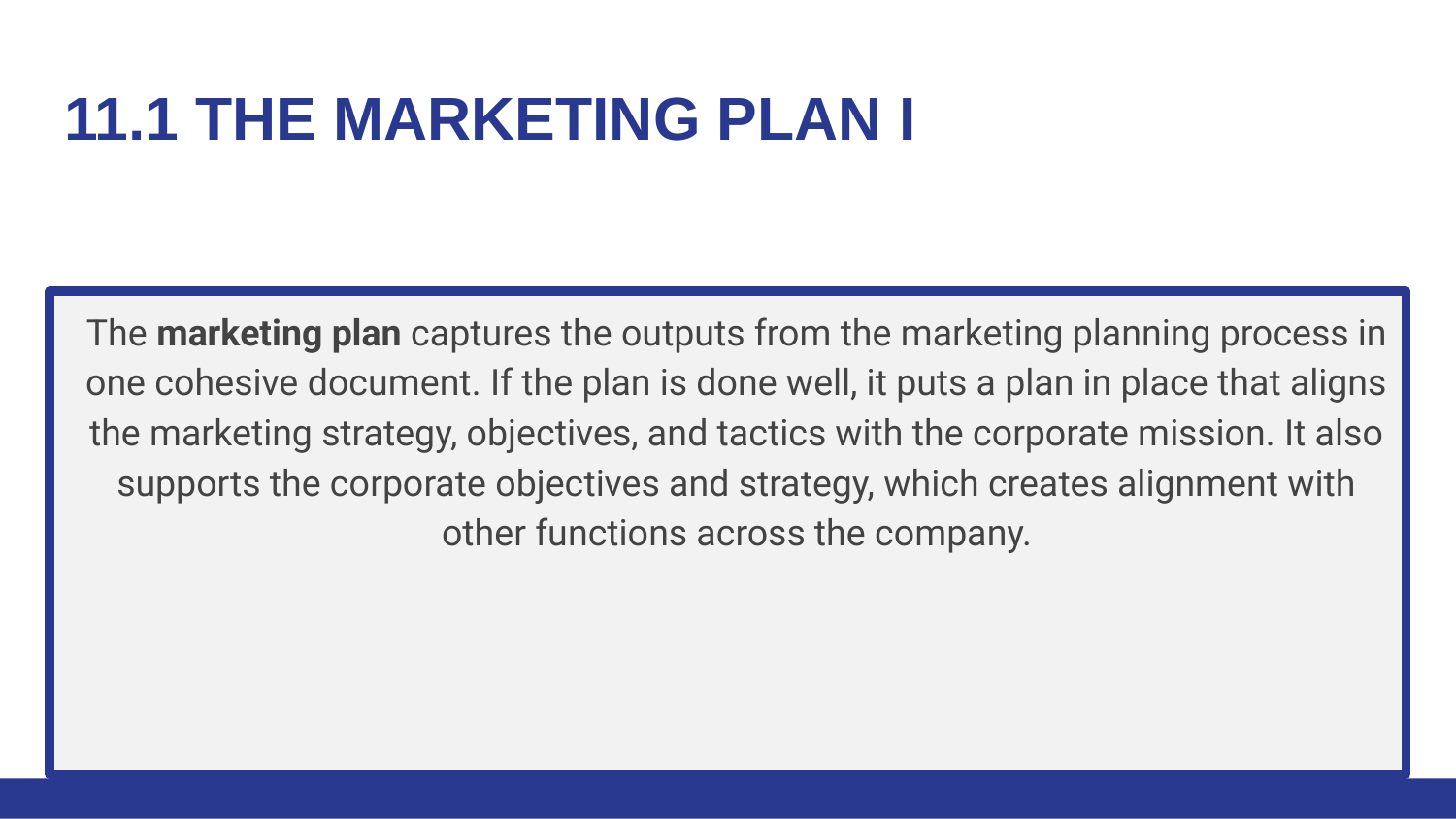

# 11.1 THE MARKETING PLAN I
The marketing plan captures the outputs from the marketing planning process in one cohesive document. If the plan is done well, it puts a plan in place that aligns the marketing strategy, objectives, and tactics with the corporate mission. It also supports the corporate objectives and strategy, which creates alignment with other functions across the company.